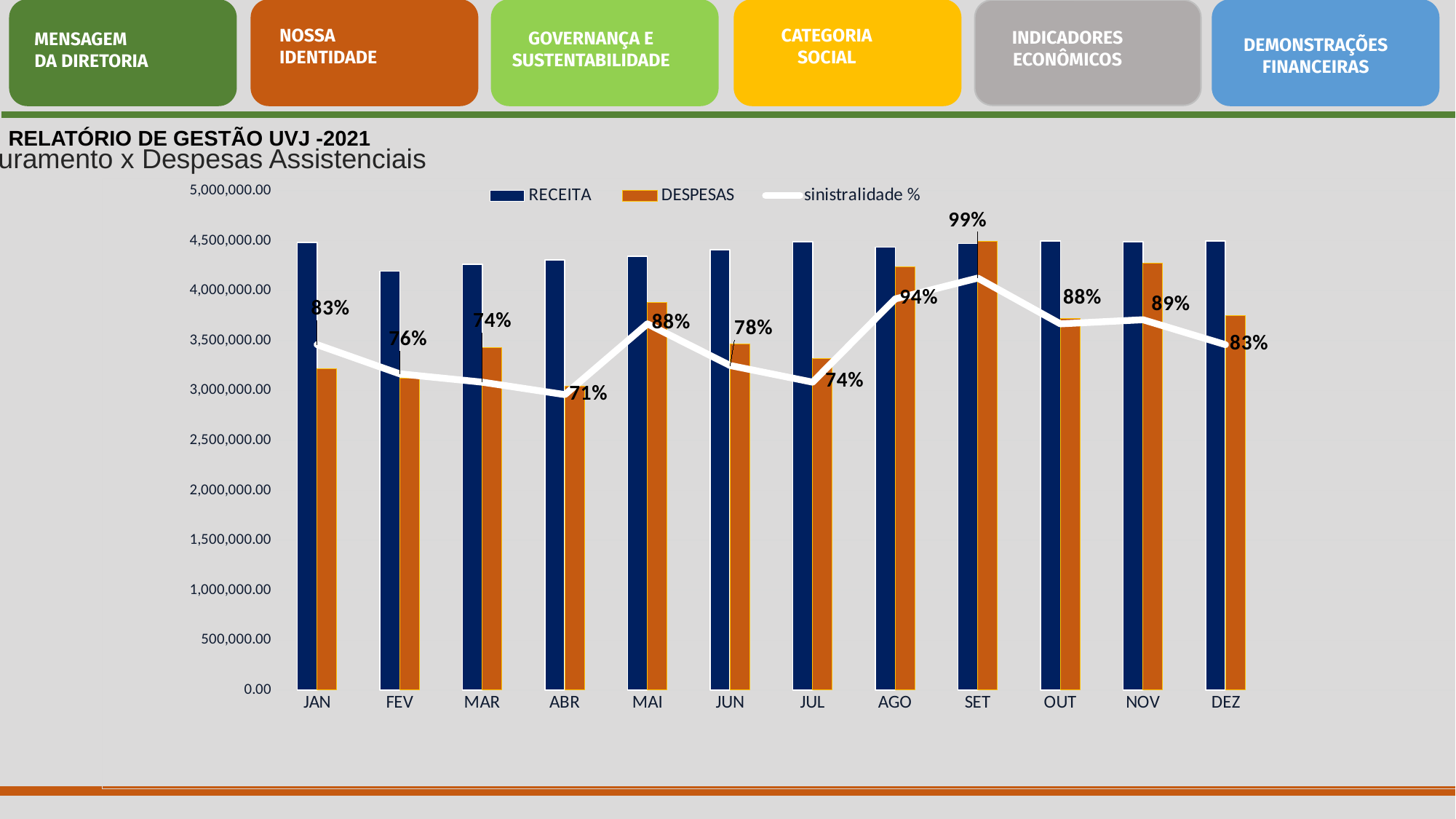

NOSSA
IDENTIDADE
CATEGORIA
SOCIAL
INDICADORES
ECONÔMICOS
GOVERNANÇA E
SUSTENTABILIDADE
MENSAGEM
DA DIRETORIA
DEMONSTRAÇÕES
FINANCEIRAS
RELATÓRIO DE GESTÃO UVJ -2021

Faturamento x Despesas Assistenciais

### Chart

| Category | RECEITA | DESPESAS | sinistralidade % |
|---|---|---|---|
| JAN | 4482918.68 | 3216838.41 | 0.83 |
| FEV | 4193268.75 | 3123395.9 | 0.76 |
| MAR | 4262399.41 | 3432452.19 | 0.74 |
| ABR | 4306933.5 | 3040631.28 | 0.71 |
| MAI | 4343478.6 | 3878173.48 | 0.88 |
| JUN | 4407450.32 | 3463326.03 | 0.78 |
| JUL | 4487722.55 | 3319813.8 | 0.74 |
| AGO | 4434786.03 | 4234610.7 | 0.94 |
| SET | 4472616.91 | 4490602.48 | 0.99 |
| OUT | 4496185.26 | 3717873.54 | 0.88 |
| NOV | 4488029.78 | 4278008.24 | 0.89 |
| DEZ | 4498528.79 | 3746664.9 | 0.83 |